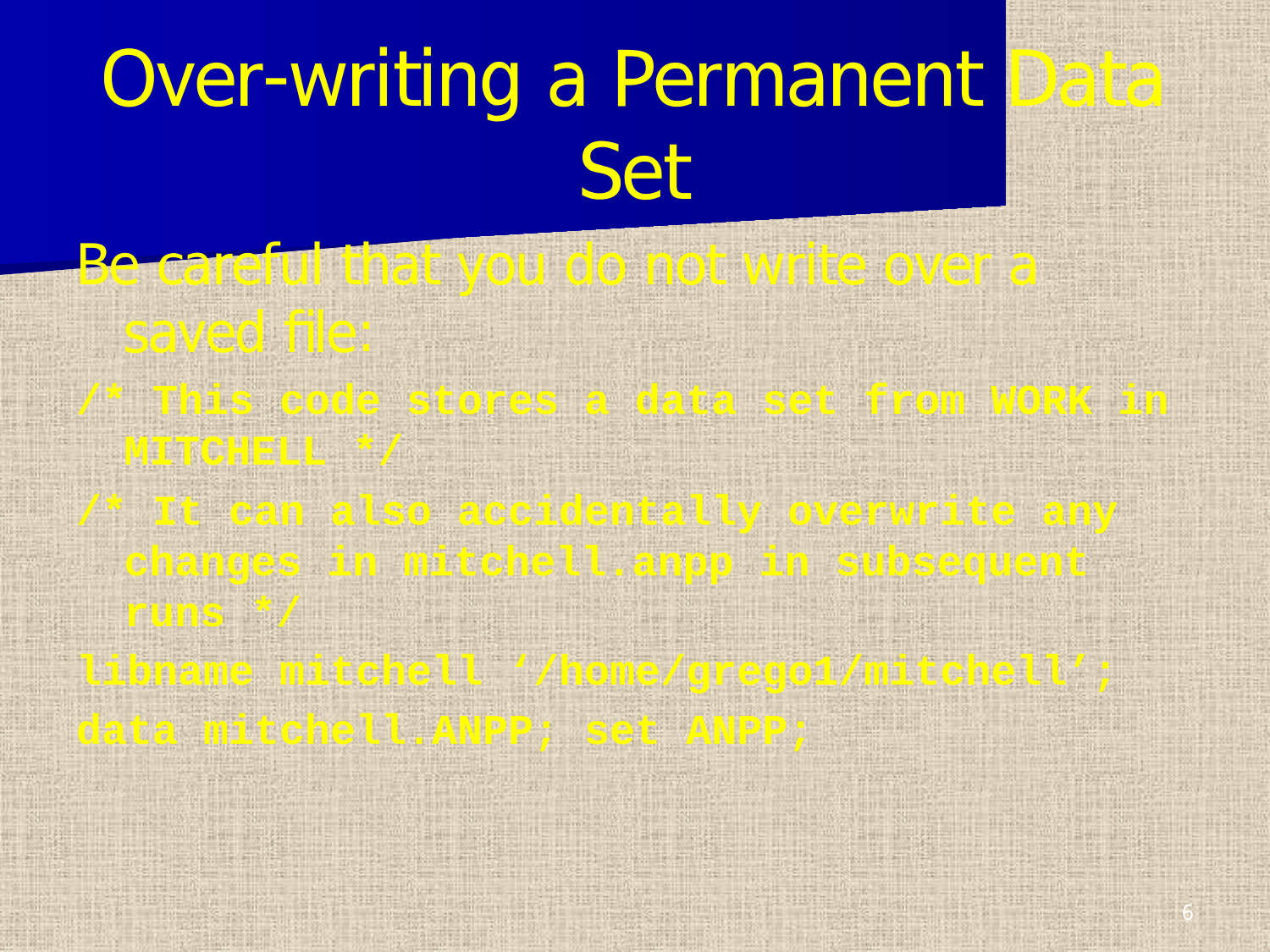

# Over-writing a Permanent Data Set
Be careful that you do not write over a saved file:
/* This code stores a data set from WORK in MITCHELL */
/* It can also accidentally overwrite any changes in mitchell.anpp in subsequent runs */
libname mitchell ‘/home/grego1/mitchell’;
data mitchell.ANPP; set ANPP;
6